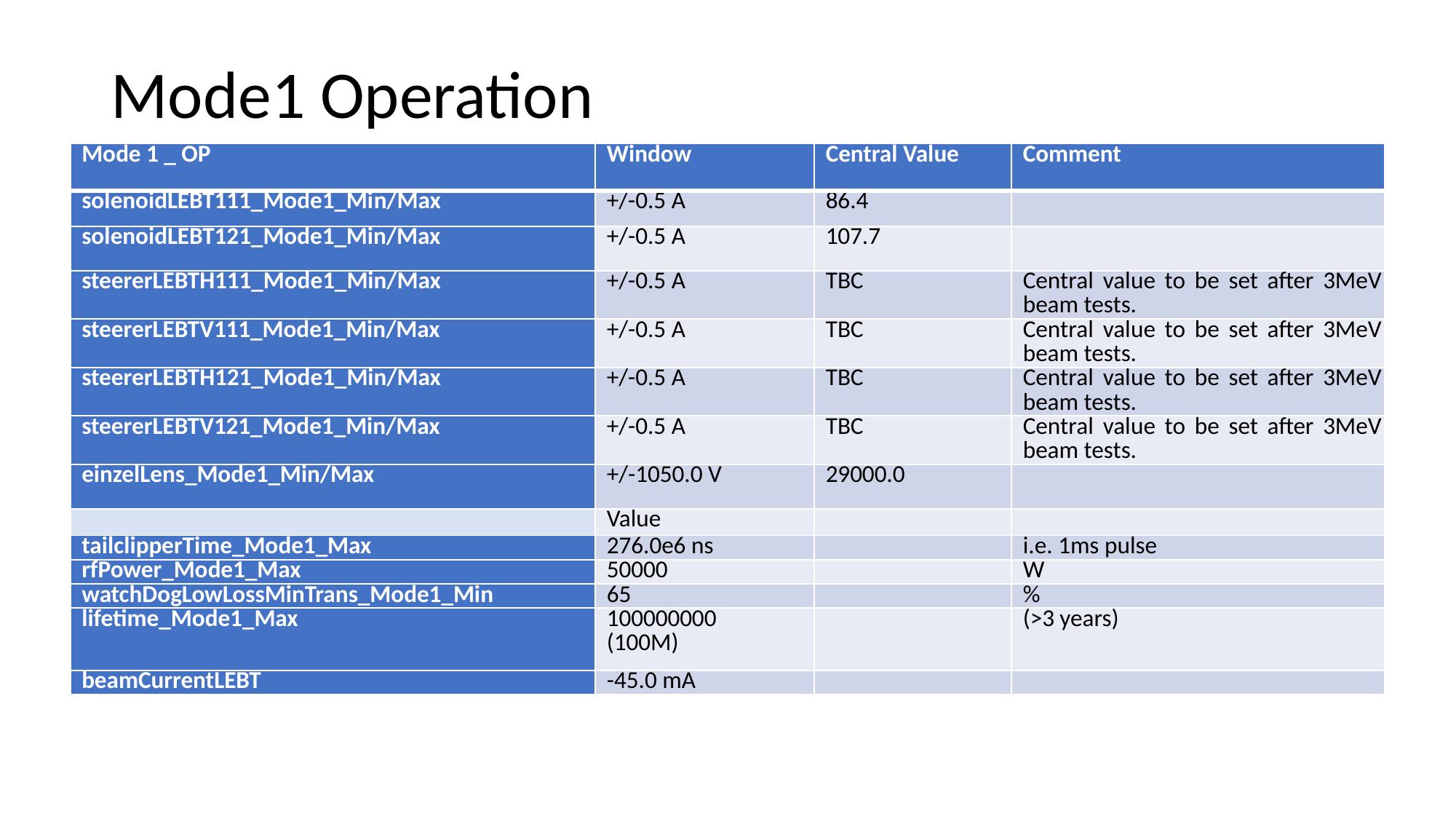

# Mode1 Operation
| Mode 1 \_ OP | Window | Central Value | Comment |
| --- | --- | --- | --- |
| solenoidLEBT111\_Mode1\_Min/Max | +/-0.5 A | 86.4 |  |
| solenoidLEBT121\_Mode1\_Min/Max | +/-0.5 A | 107.7 |  |
| steererLEBTH111\_Mode1\_Min/Max | +/-0.5 A | TBC | Central value to be set after 3MeV beam tests. |
| steererLEBTV111\_Mode1\_Min/Max | +/-0.5 A | TBC | Central value to be set after 3MeV beam tests. |
| steererLEBTH121\_Mode1\_Min/Max | +/-0.5 A | TBC | Central value to be set after 3MeV beam tests. |
| steererLEBTV121\_Mode1\_Min/Max | +/-0.5 A | TBC | Central value to be set after 3MeV beam tests. |
| einzelLens\_Mode1\_Min/Max | +/-1050.0 V | 29000.0 |  |
|  | Value |  |  |
| tailclipperTime\_Mode1\_Max | 276.0e6 ns |  | i.e. 1ms pulse |
| rfPower\_Mode1\_Max | 50000 |  | W |
| watchDogLowLossMinTrans\_Mode1\_Min | 65 |  | % |
| lifetime\_Mode1\_Max | 100000000 (100M) |  | (>3 years) |
| beamCurrentLEBT | -45.0 mA |  |  |